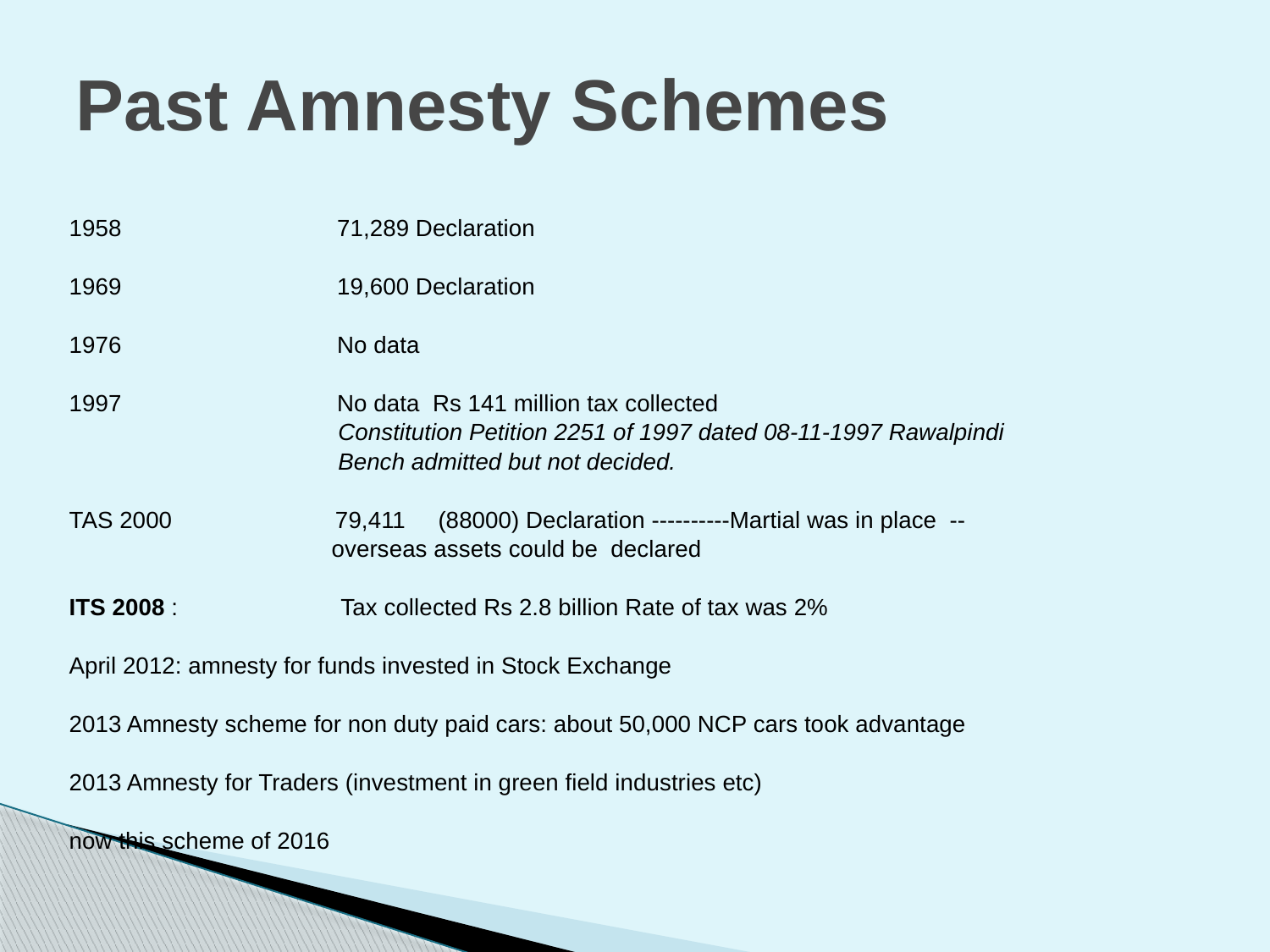

# Past Amnesty Schemes

1958                                 71,289 Declaration

1969                                 19,600 Declaration

1976                                 No data

1997                                 No data  Rs 141 million tax collected
                                         Constitution Petition 2251 of 1997 dated 08-11-1997 Rawalpindi
                                         Bench admitted but not decided.

TAS 2000                         79,411     (88000) Declaration ----------Martial was in place  --
                                        overseas assets could be  declared

ITS 2008 :                         Tax collected Rs 2.8 billion Rate of tax was 2%

April 2012: amnesty for funds invested in Stock Exchange

2013 Amnesty scheme for non duty paid cars: about 50,000 NCP cars took advantage

2013 Amnesty for Traders (investment in green field industries etc)

now this scheme of 2016